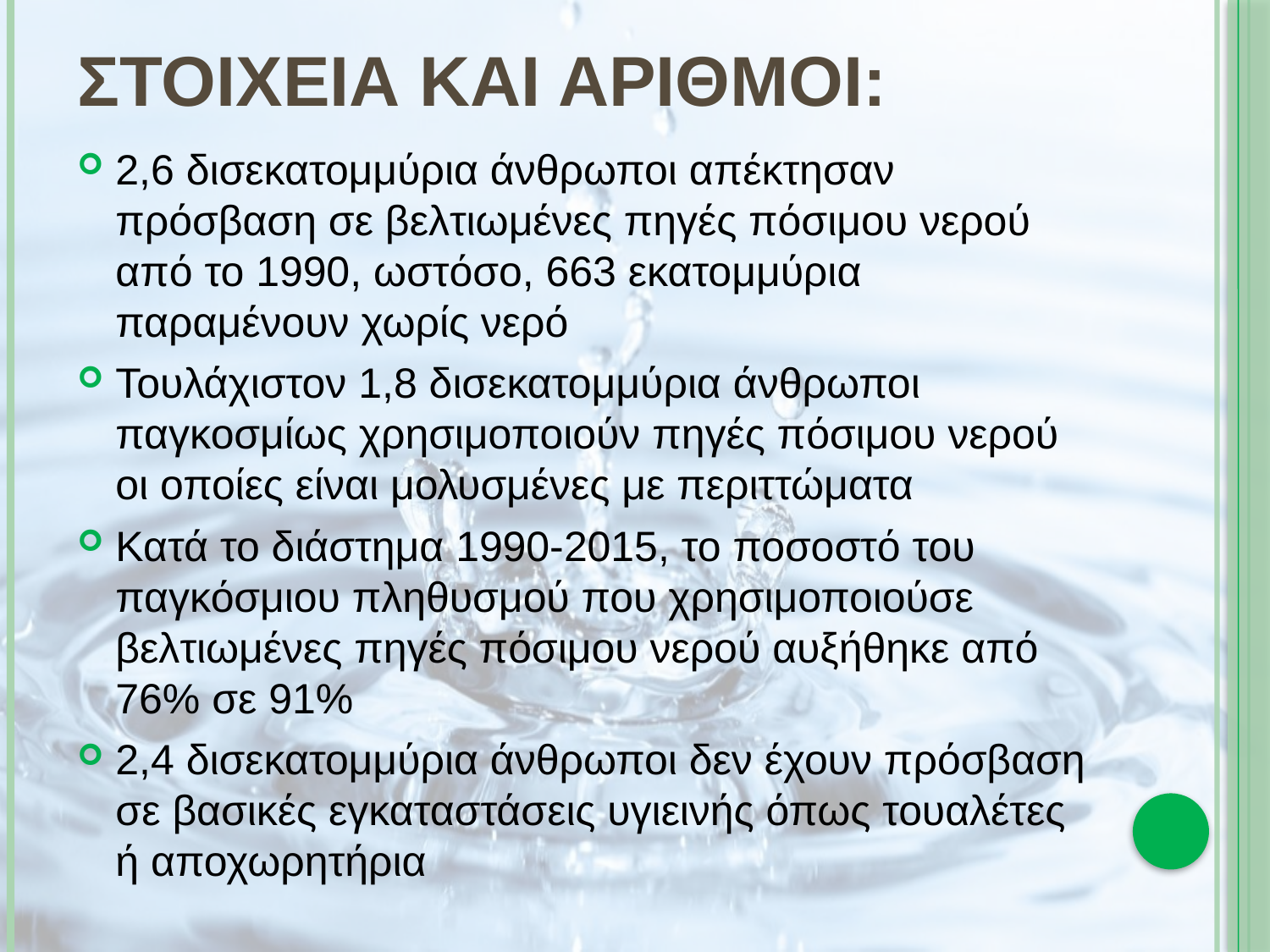

# Στοιχεια και αριθμοι:
2,6 δισεκατομμύρια άνθρωποι απέκτησαν πρόσβαση σε βελτιωμένες πηγές πόσιμου νερού από το 1990, ωστόσο, 663 εκατομμύρια παραμένουν χωρίς νερό
Τουλάχιστον 1,8 δισεκατομμύρια άνθρωποι παγκοσμίως χρησιμοποιούν πηγές πόσιμου νερού οι οποίες είναι μολυσμένες με περιττώματα
Κατά το διάστημα 1990-2015, το ποσοστό του παγκόσμιου πληθυσμού που χρησιμοποιούσε βελτιωμένες πηγές πόσιμου νερού αυξήθηκε από 76% σε 91%
2,4 δισεκατομμύρια άνθρωποι δεν έχουν πρόσβαση σε βασικές εγκαταστάσεις υγιεινής όπως τουαλέτες ή αποχωρητήρια